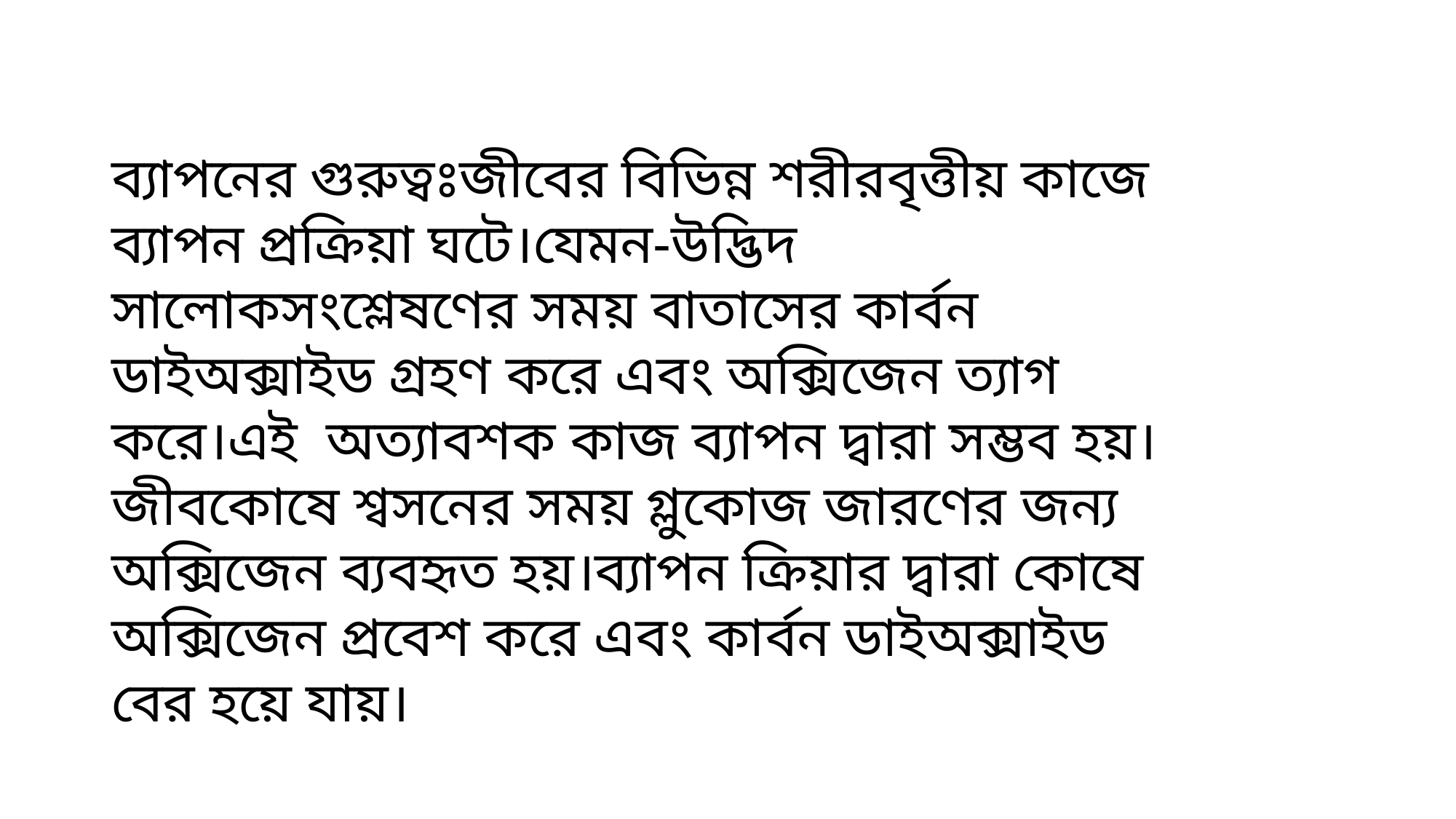

ব্যাপনের গুরুত্বঃজীবের বিভিন্ন শরীরবৃত্তীয় কাজে ব্যাপন প্রক্রিয়া ঘটে।যেমন-উদ্ভিদ সালোকসংশ্লেষণের সময় বাতাসের কার্বন ডাইঅক্সাইড গ্রহণ করে এবং অক্সিজেন ত্যাগ করে।এই  অত্যাবশক কাজ ব্যাপন দ্বারা সম্ভব হয়।জীবকোষে শ্বসনের সময় গ্লুকোজ জারণের জন্য অক্সিজেন ব্যবহৃত হয়।ব্যাপন ক্রিয়ার দ্বারা কোষে অক্সিজেন প্রবেশ করে এবং কার্বন ডাইঅক্সাইড বের হয়ে যায়।